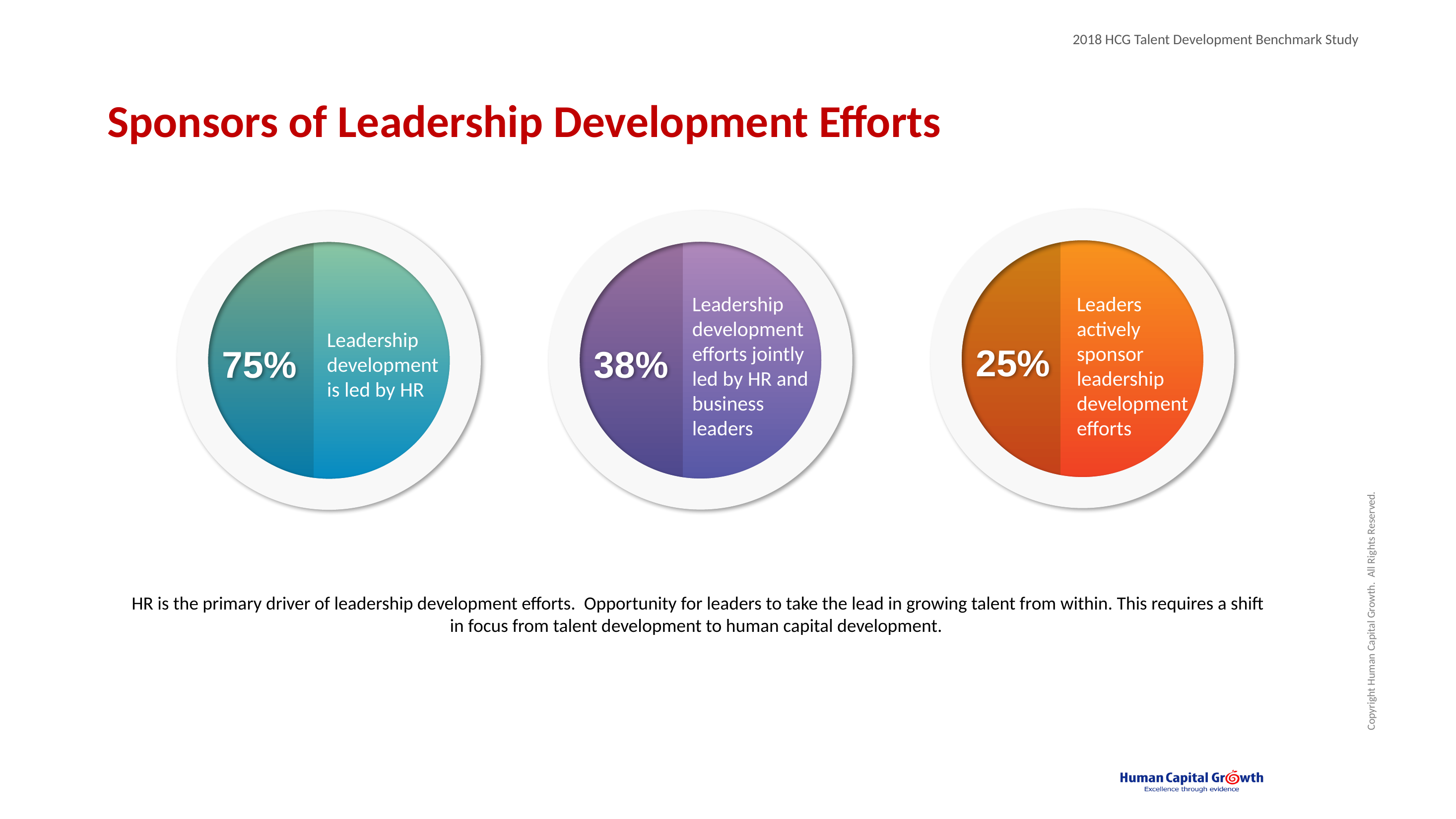

# Sponsors of Leadership Development Efforts

### Chart

| Category |  |
|---|---|
| Leadership development is led by HR | 75.0 |
| Leaders play a ceremonial role in leadership development | 37.5 |
| Leadership development efforts are jointly led by HR and business leaders | 37.5 |
| Our leaders are personally involved in the development and delivery of the leadership development programs | 37.5 |
| Our leaders do not emphasize leadership development | 25.0 |
| Our leaders actively sponsor leadership development efforts | 25.0 |
Leadership development efforts jointly  led by HR and business leaders
Leaders actively sponsor leadership development efforts
Leadership development is led by HR
25%
38%
75%
HR is the primary driver of leadership development efforts.  Opportunity for leaders to take the lead in growing talent from within. This requires a shift in focus from talent development to human capital development.